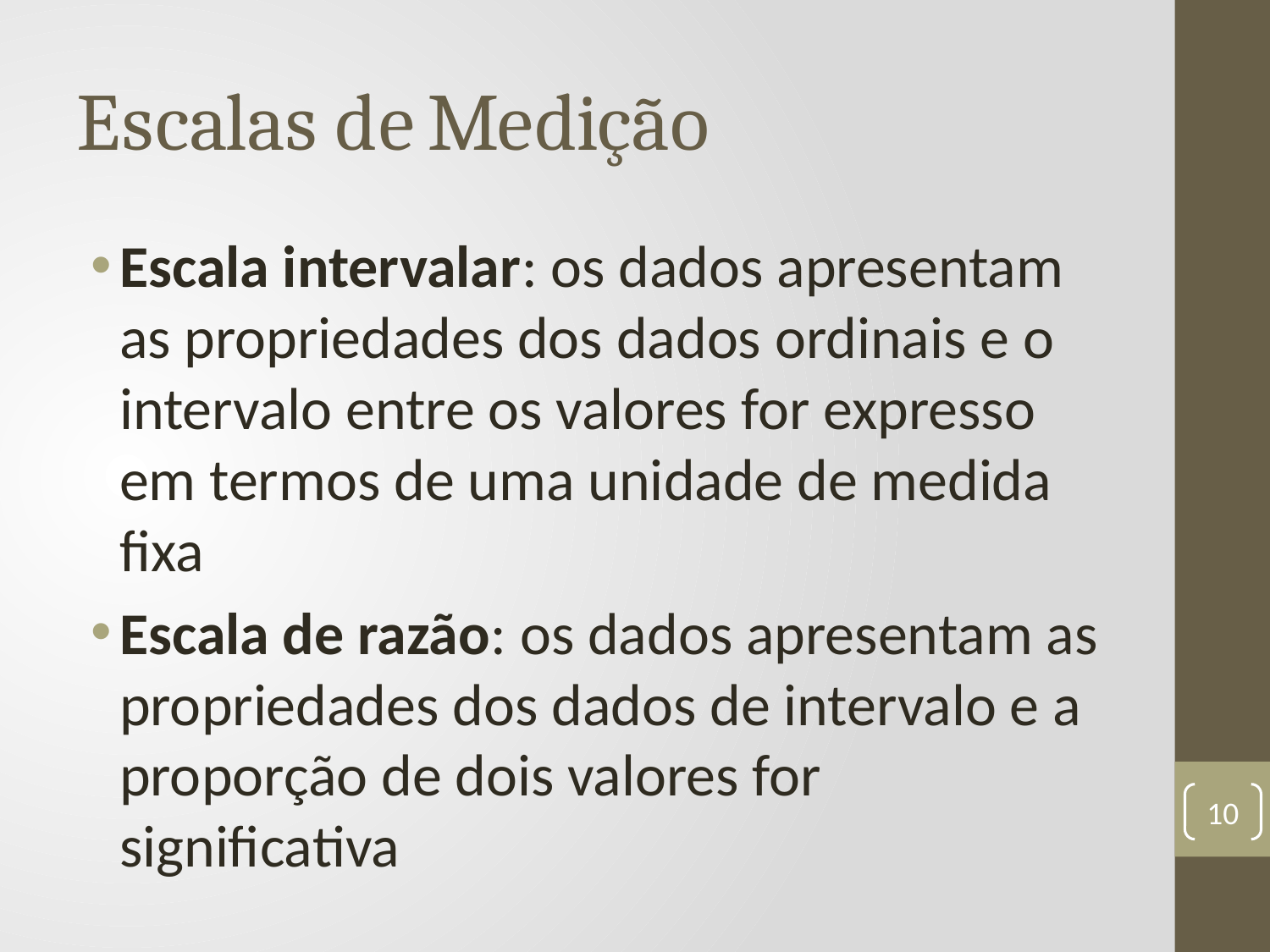

# Escalas de Medição
Escala intervalar: os dados apresentam as propriedades dos dados ordinais e o intervalo entre os valores for expresso em termos de uma unidade de medida fixa
Escala de razão: os dados apresentam as propriedades dos dados de intervalo e a proporção de dois valores for significativa
10